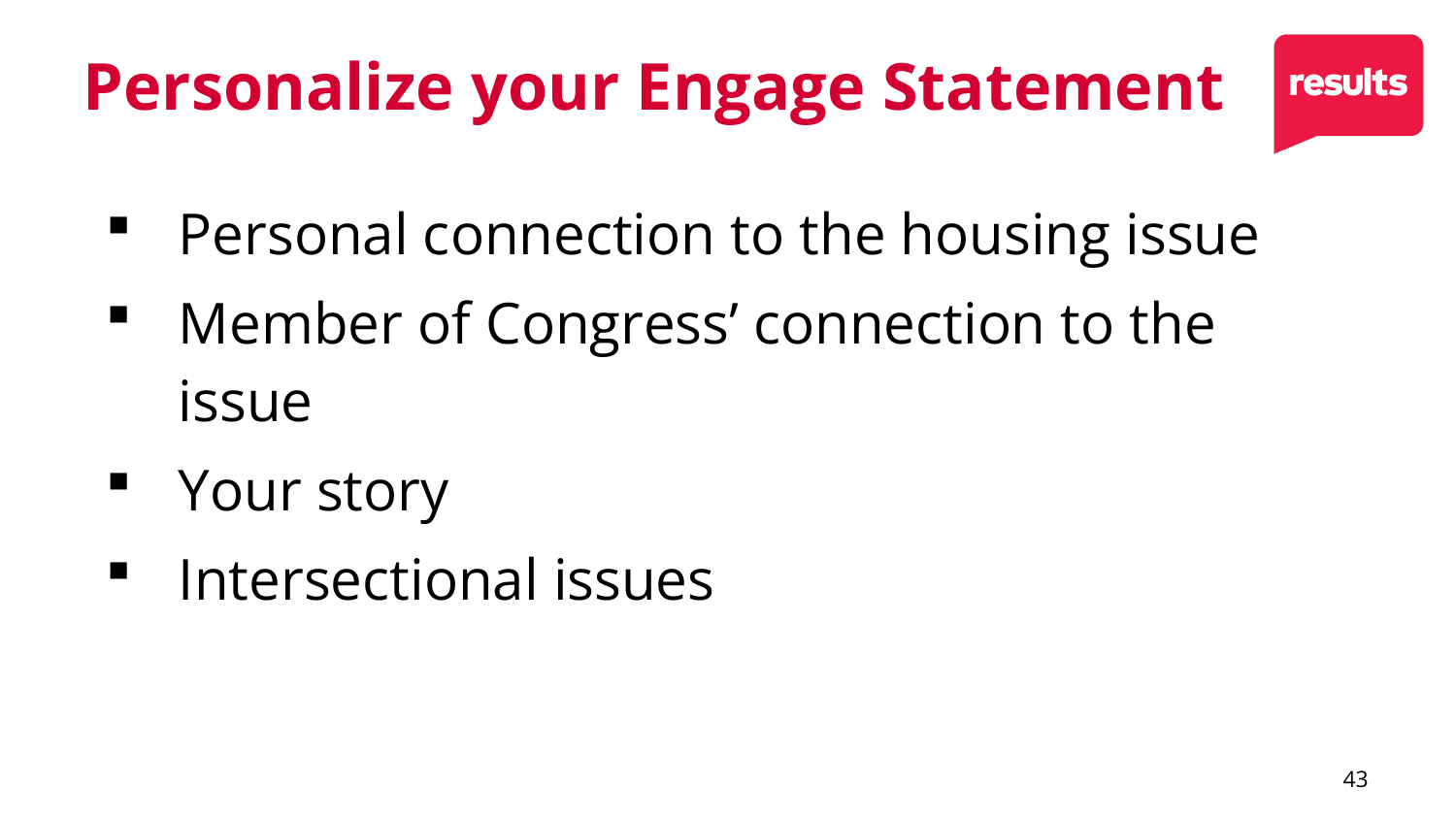

Personalize your Engage Statement
Personal connection to the housing issue
Member of Congress’ connection to the issue
Your story
Intersectional issues

43